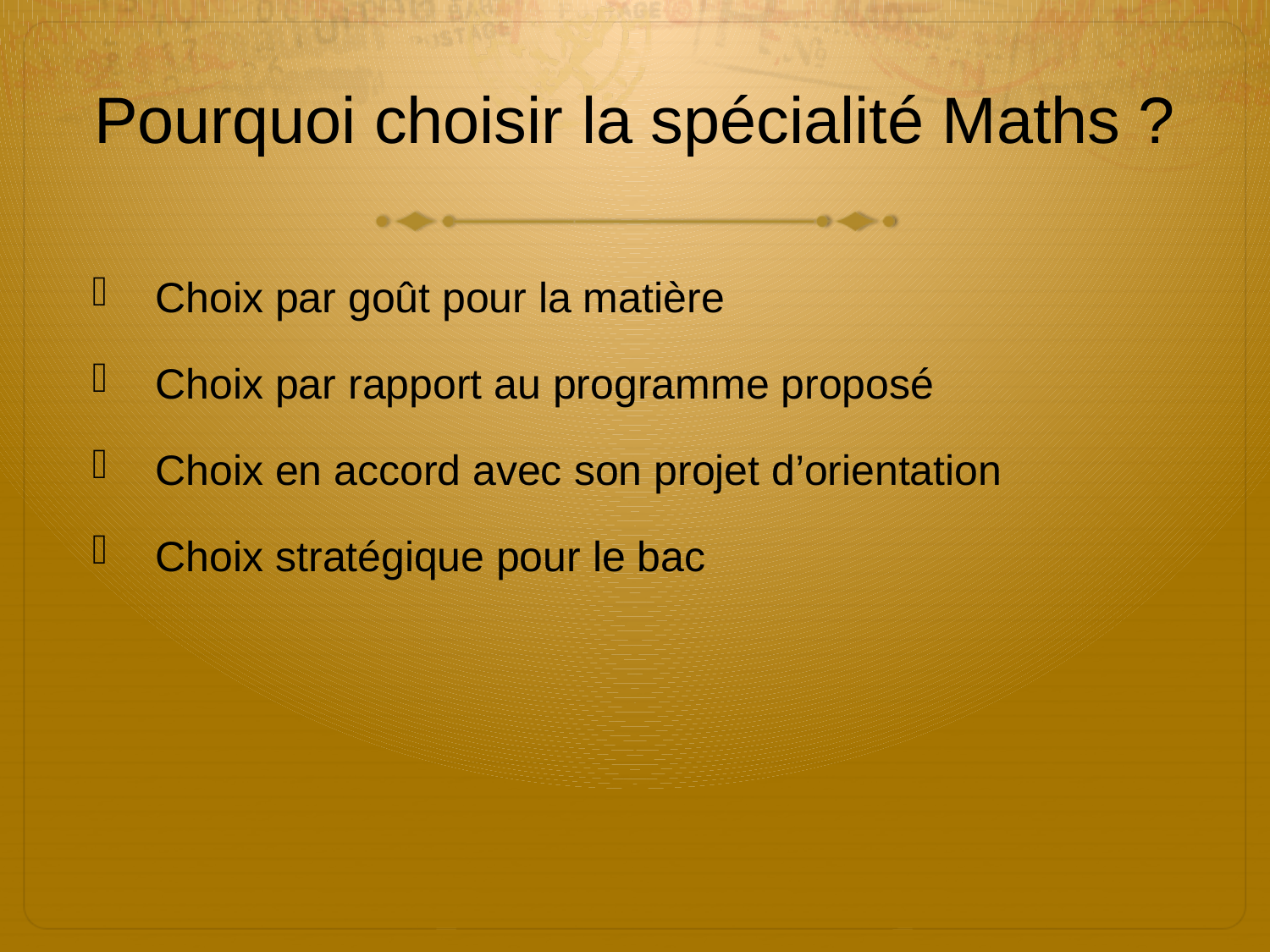

# Pourquoi choisir la spécialité Maths ?
Choix par goût pour la matière
Choix par rapport au programme proposé
Choix en accord avec son projet d’orientation
Choix stratégique pour le bac